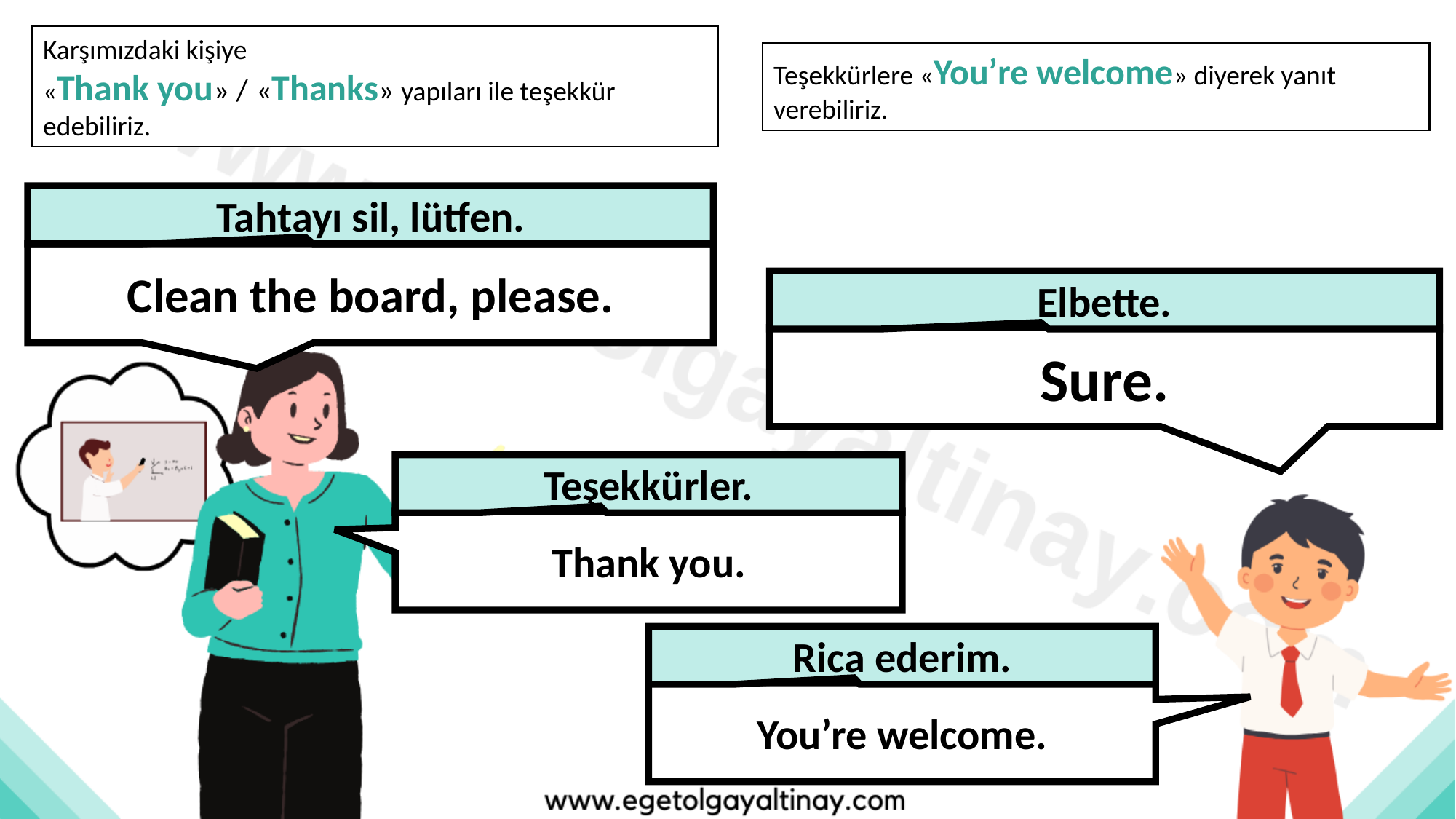

Karşımızdaki kişiye
«Thank you» / «Thanks» yapıları ile teşekkür edebiliriz.
Teşekkürlere «You’re welcome» diyerek yanıt verebiliriz.
Tahtayı sil, lütfen.
Clean the board, please.
Elbette.
Sure.
Teşekkürler.
Thank you.
Rica ederim.
You’re welcome.